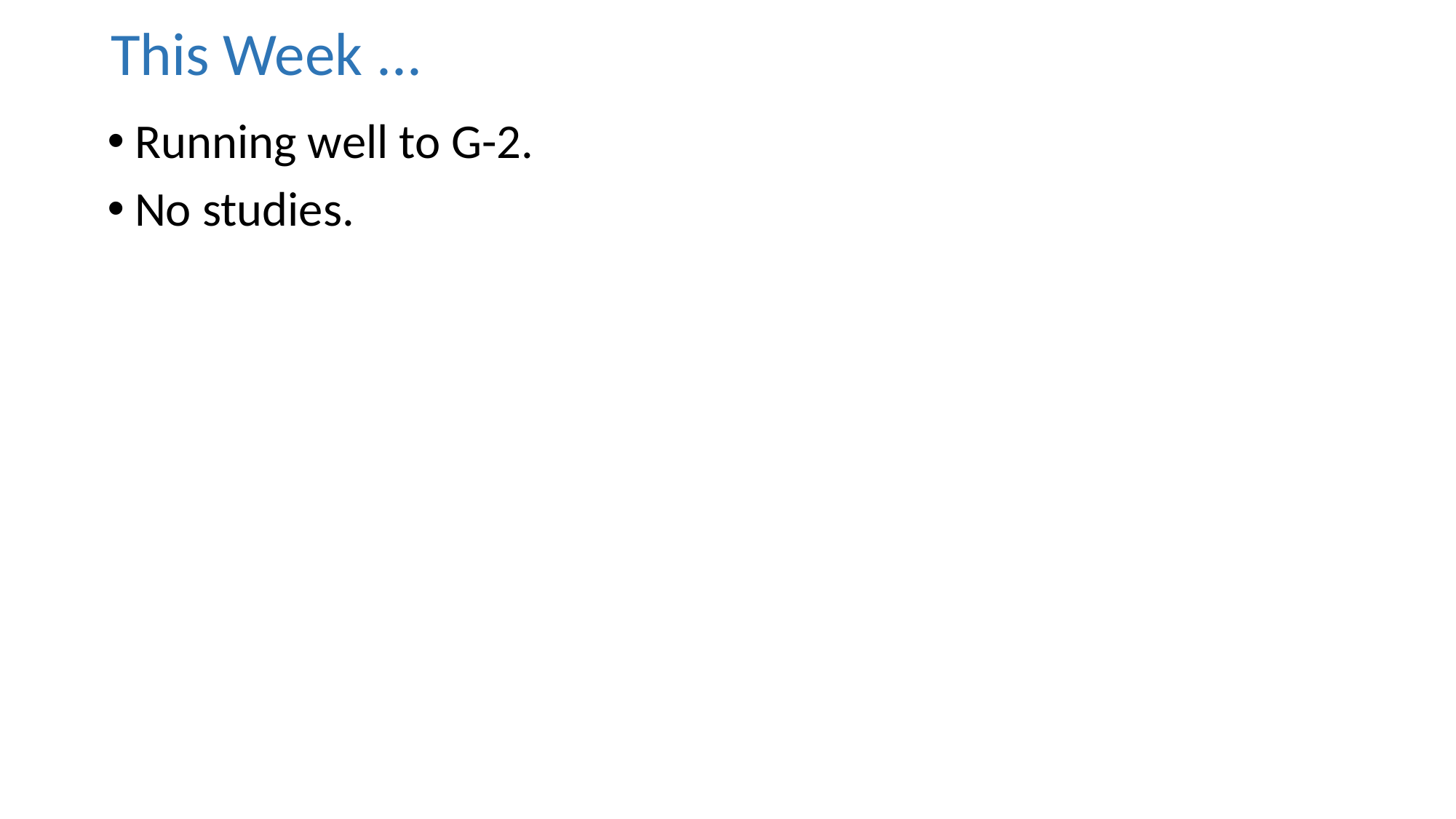

# This Week ...
Running well to G-2.
No studies.